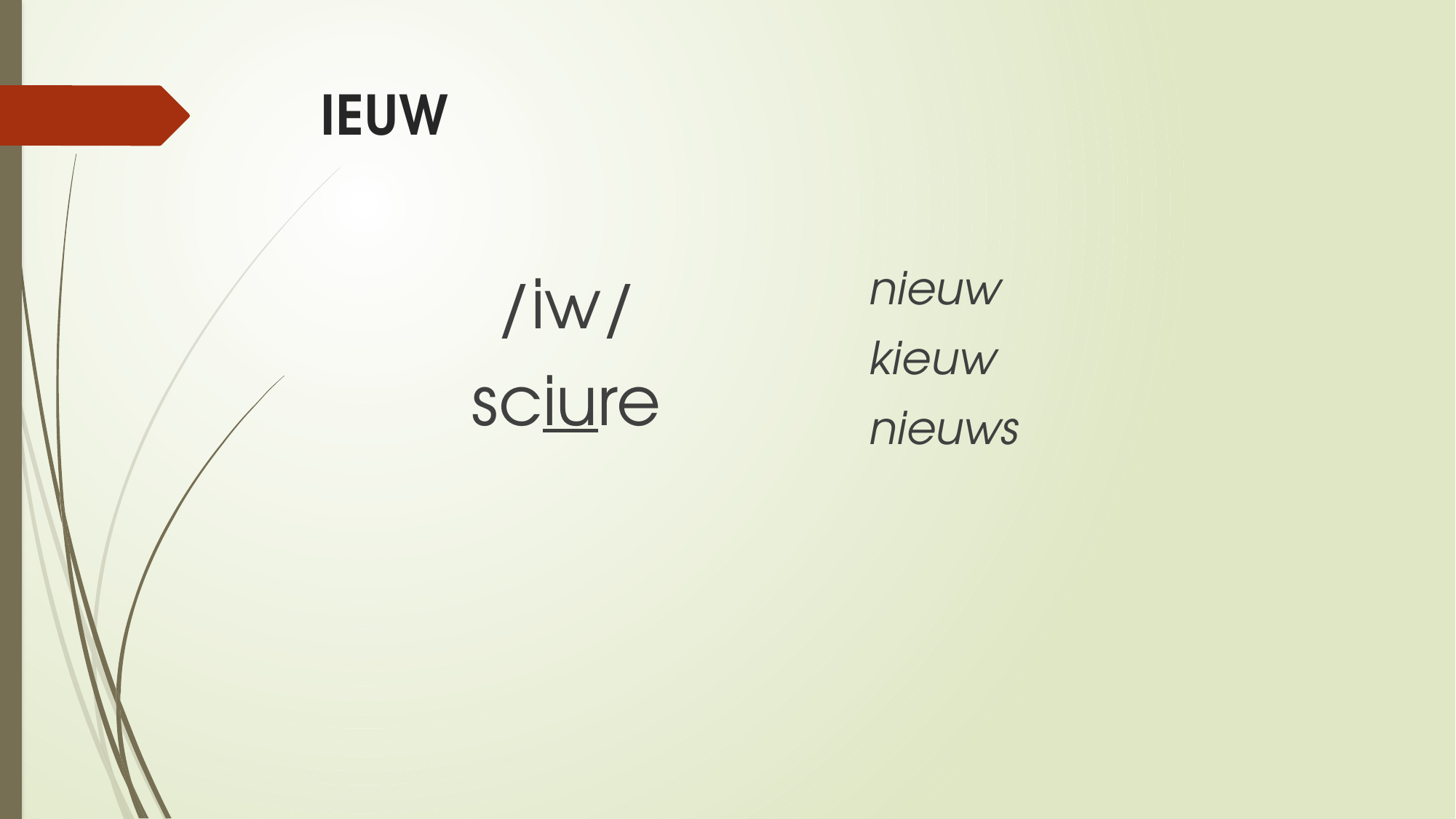

# IEUW
nieuw
kieuw
nieuws
/iw/
sciure